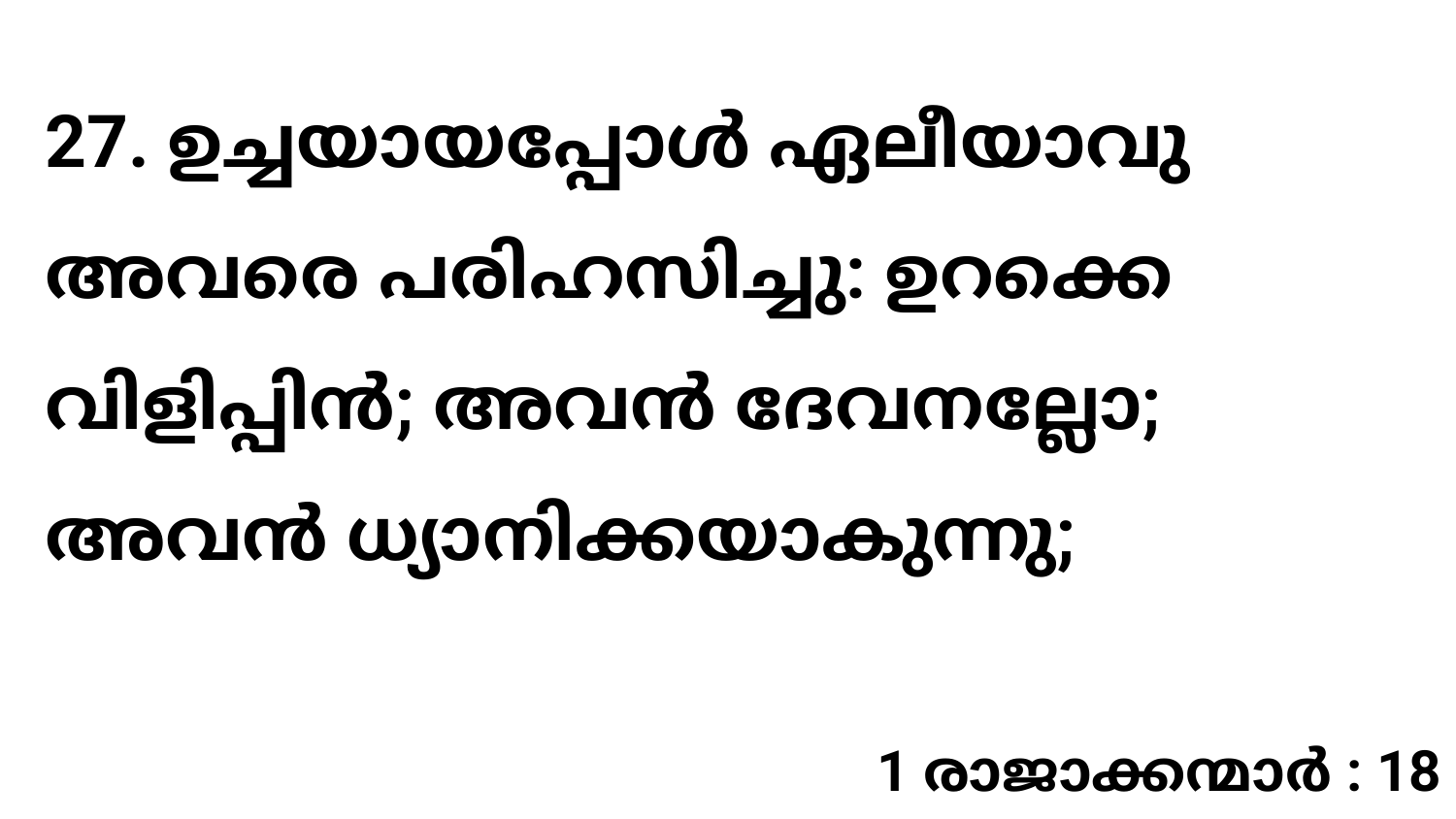

27. ഉച്ചയായപ്പോൾ ഏലീയാവു അവരെ പരിഹസിച്ചു: ഉറക്കെ വിളിപ്പിൻ; അവൻ ദേവനല്ലോ; അവൻ ധ്യാനിക്കയാകുന്നു;
1 രാജാക്കന്മാർ : 18